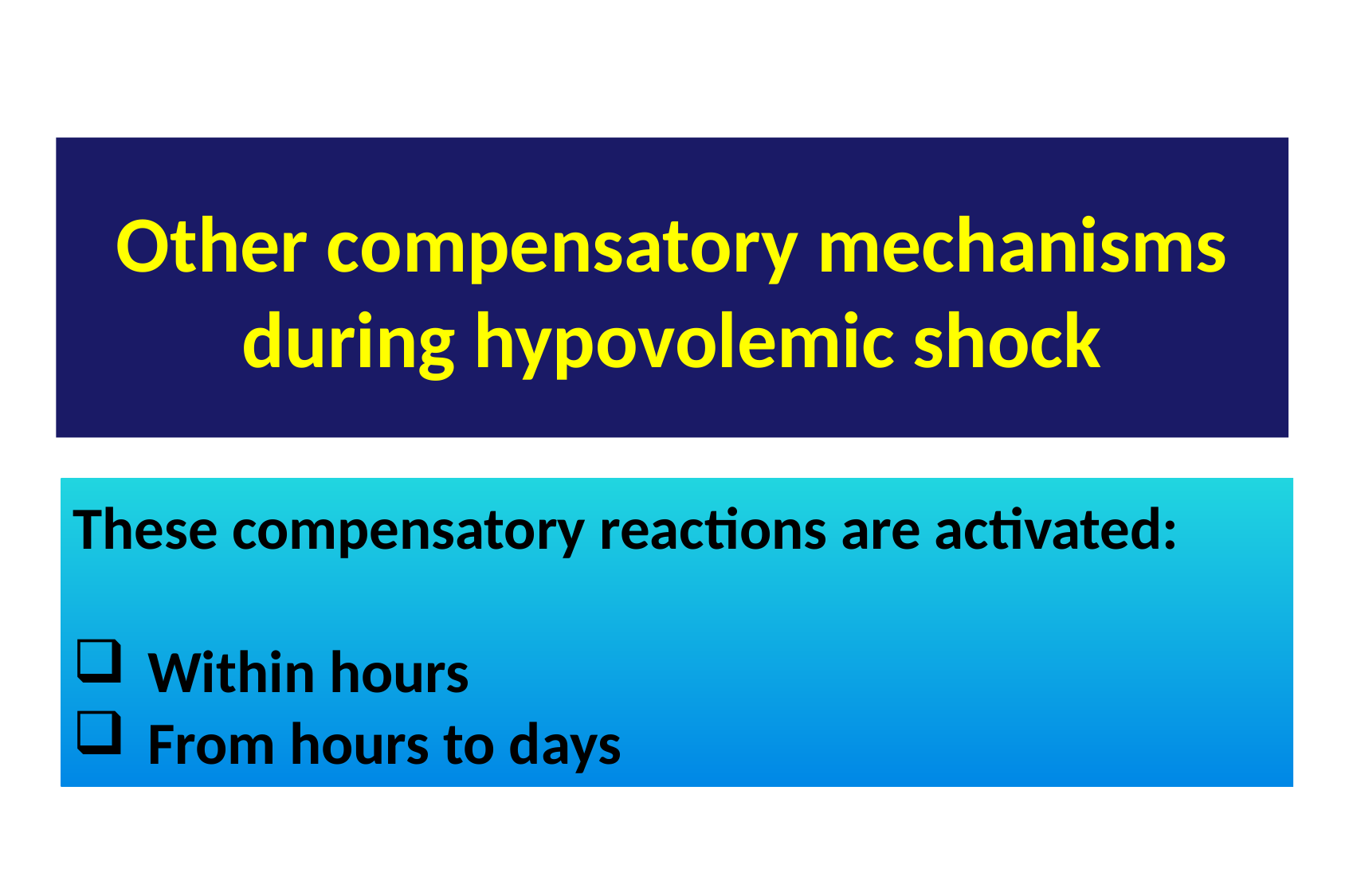

Other compensatory mechanisms during hypovolemic shock

These compensatory reactions are activated:

Within hours
From hours to days